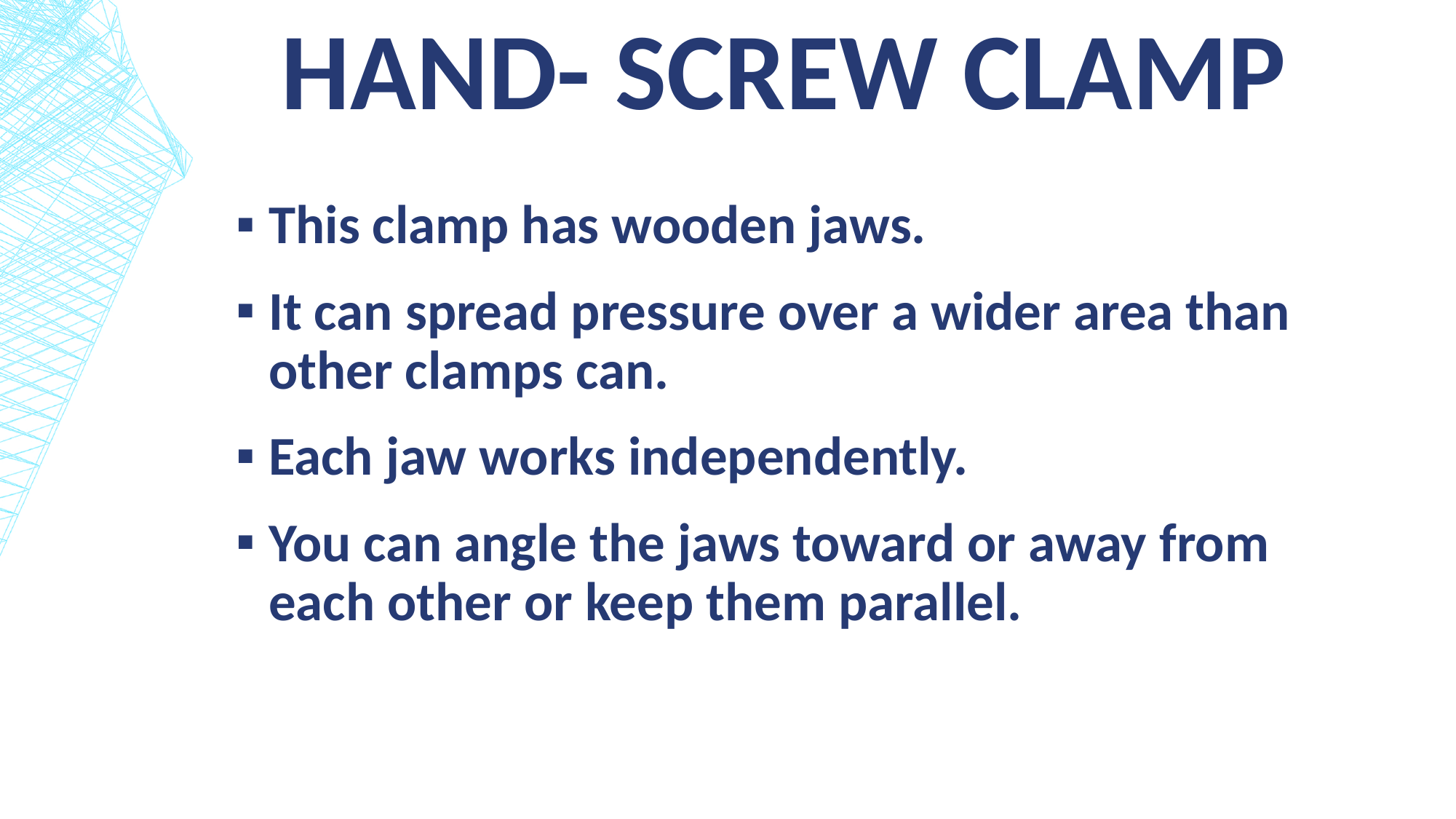

# Hand- screw clamp
This clamp has wooden jaws.
It can spread pressure over a wider area than other clamps can.
Each jaw works independently.
You can angle the jaws toward or away from each other or keep them parallel.